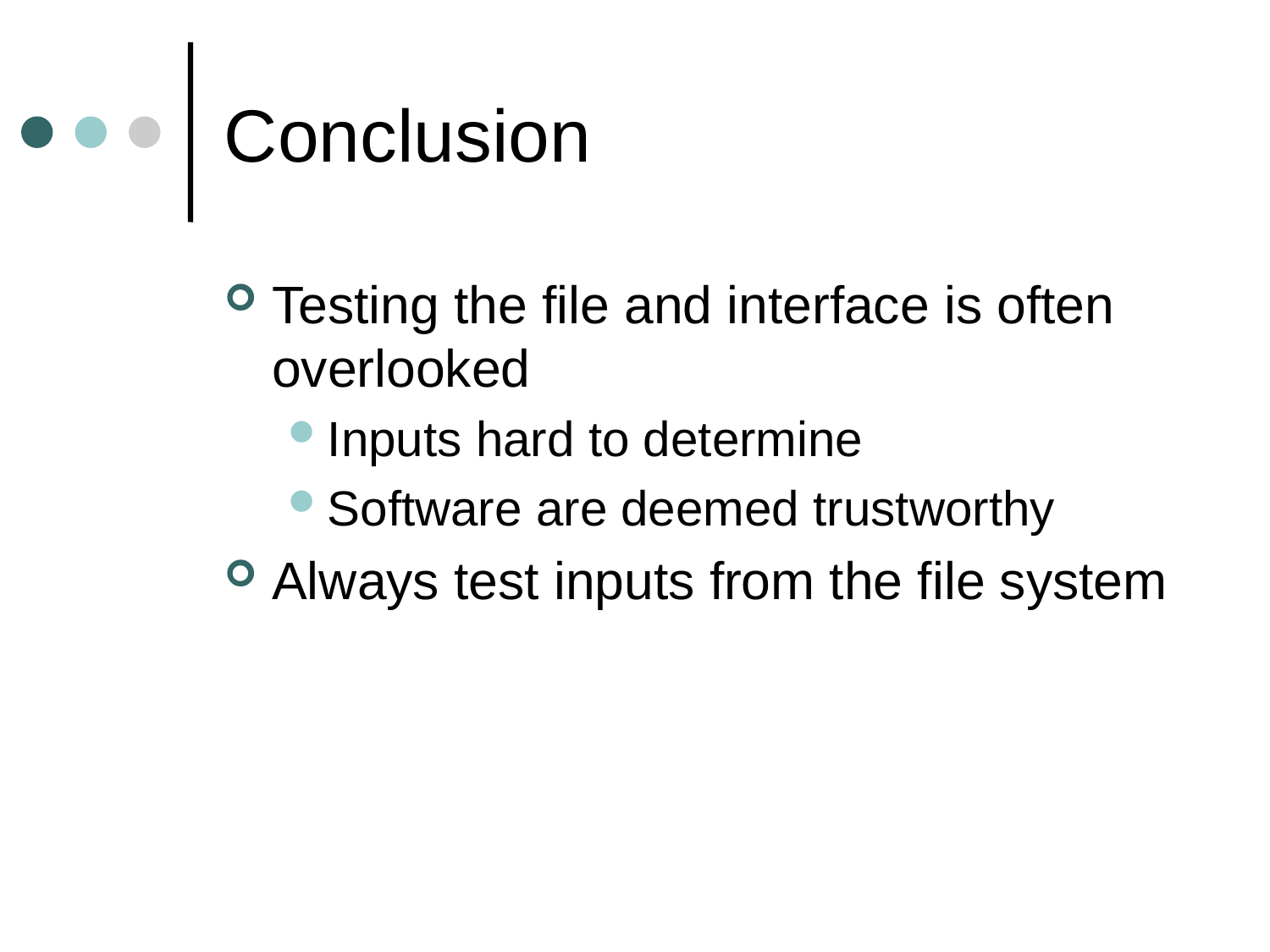

# Conclusion
Testing the file and interface is often overlooked
Inputs hard to determine
Software are deemed trustworthy
Always test inputs from the file system